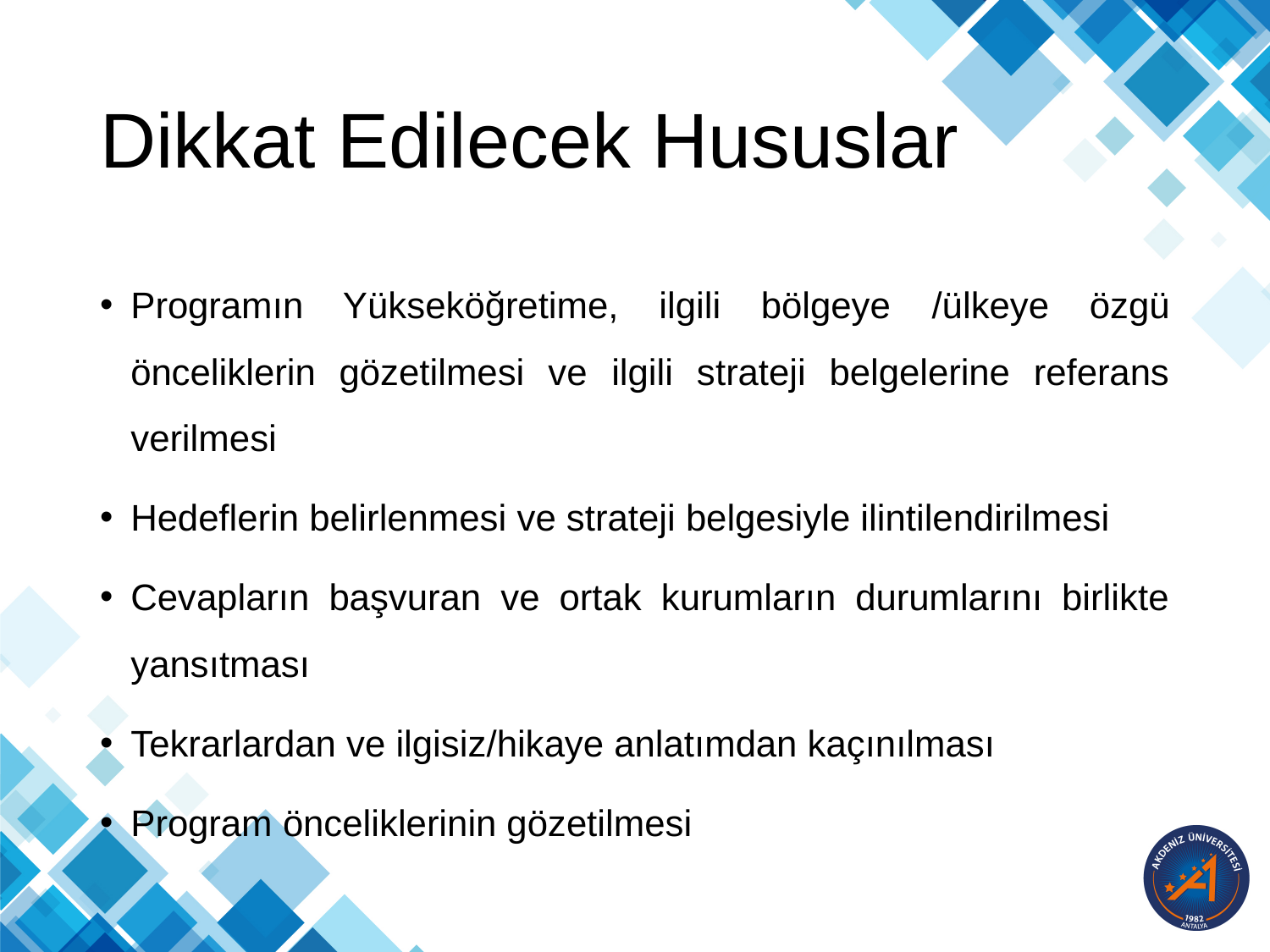

# Dikkat Edilecek Hususlar
Programın Yükseköğretime, ilgili bölgeye /ülkeye özgü önceliklerin gözetilmesi ve ilgili strateji belgelerine referans verilmesi
Hedeflerin belirlenmesi ve strateji belgesiyle ilintilendirilmesi
Cevapların başvuran ve ortak kurumların durumlarını birlikte yansıtması
Tekrarlardan ve ilgisiz/hikaye anlatımdan kaçınılması
Program önceliklerinin gözetilmesi